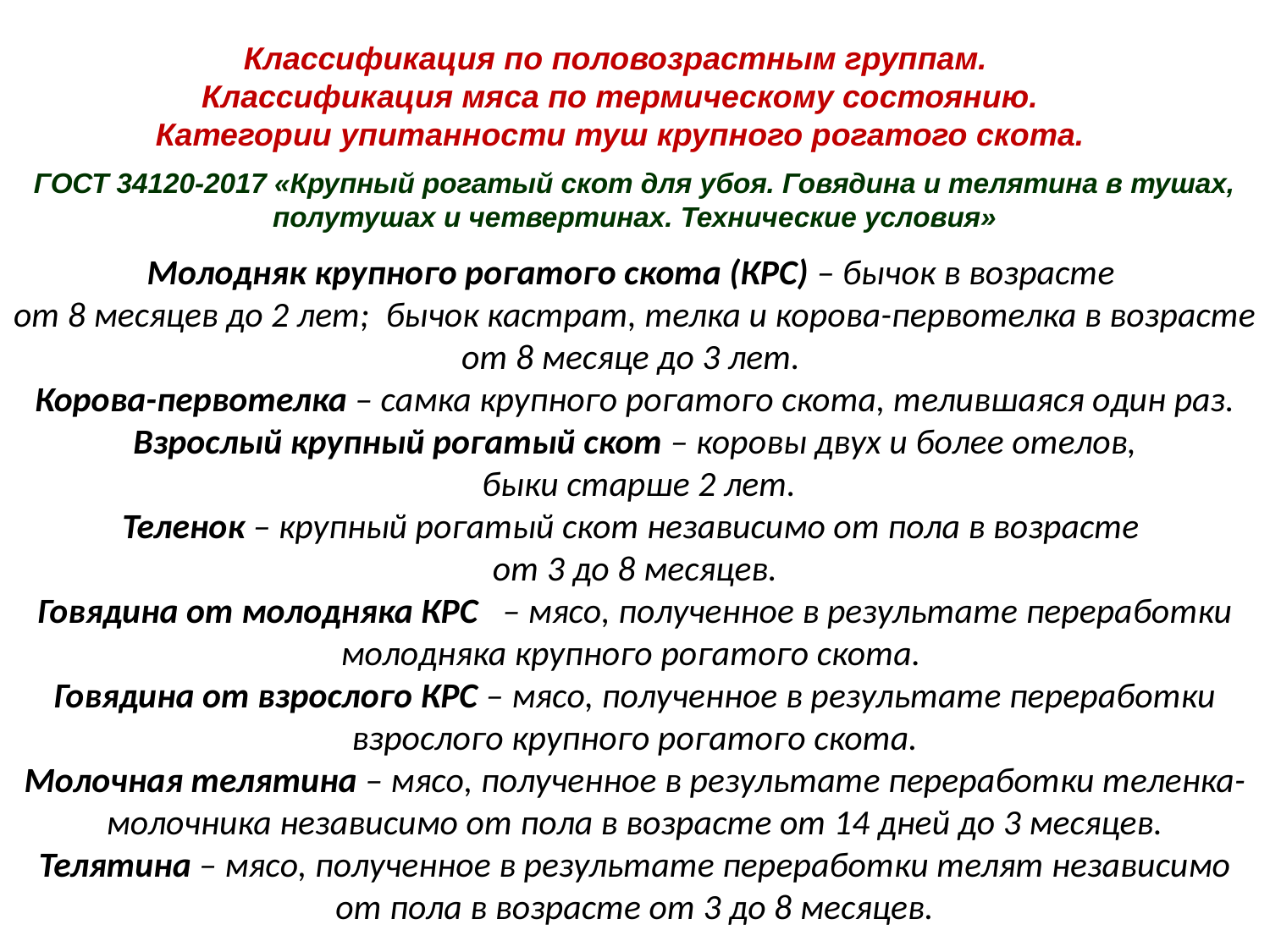

Классификация по половозрастным группам.
Классификация мяса по термическому состоянию.
Категории упитанности туш крупного рогатого скота.
ГОСТ 34120-2017 «Крупный рогатый скот для убоя. Говядина и телятина в тушах, полутушах и четвертинах. Технические условия»
Молодняк крупного рогатого скота (КРС) – бычок в возрасте
от 8 месяцев до 2 лет;  бычок кастрат, телка и корова-первотелка в возрасте от 8 месяце до 3 лет.
Корова-первотелка – самка крупного рогатого скота, телившаяся один раз.
Взрослый крупный рогатый скот – коровы двух и более отелов,
 быки старше 2 лет.
Теленок – крупный рогатый скот независимо от пола в возрасте
от 3 до 8 месяцев.

Говядина от молодняка КРС   – мясо, полученное в результате переработки молодняка крупного рогатого скота.
Говядина от взрослого КРС – мясо, полученное в результате переработки взрослого крупного рогатого скота.
Молочная телятина – мясо, полученное в результате переработки теленка-молочника независимо от пола в возрасте от 14 дней до 3 месяцев.
Телятина – мясо, полученное в результате переработки телят независимо от пола в возрасте от 3 до 8 месяцев.